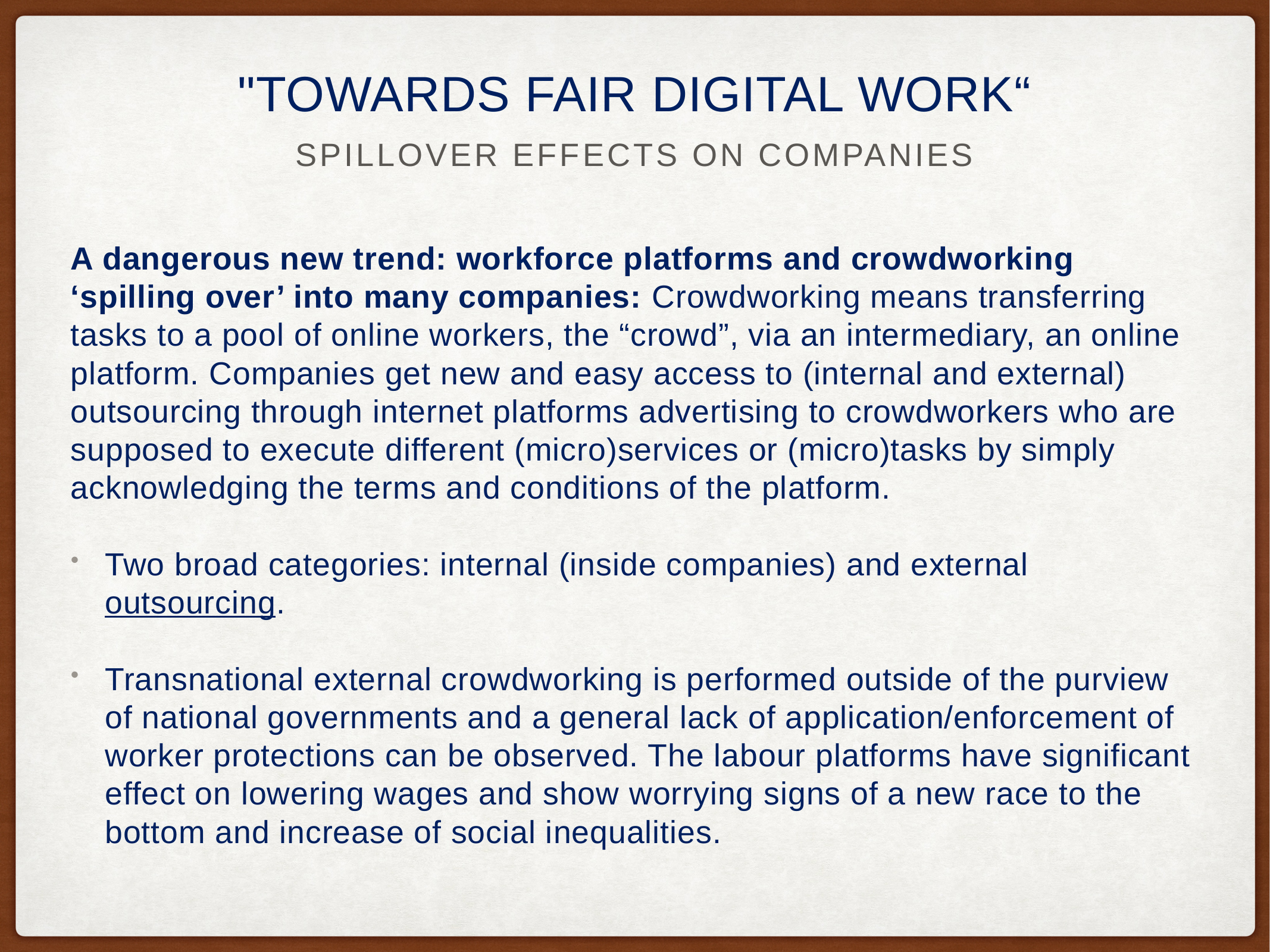

# "towards fair digital work“
Spillover effects on Companies
A dangerous new trend: workforce platforms and crowdworking ‘spilling over’ into many companies: Crowdworking means transferring tasks to a pool of online workers, the “crowd”, via an intermediary, an online platform. Companies get new and easy access to (internal and external) outsourcing through internet platforms advertising to crowdworkers who are supposed to execute different (micro)services or (micro)tasks by simply acknowledging the terms and conditions of the platform.
Two broad categories: internal (inside companies) and external outsourcing.
Transnational external crowdworking is performed outside of the purview of national governments and a general lack of application/enforcement of worker protections can be observed. The labour platforms have significant effect on lowering wages and show worrying signs of a new race to the bottom and increase of social inequalities.